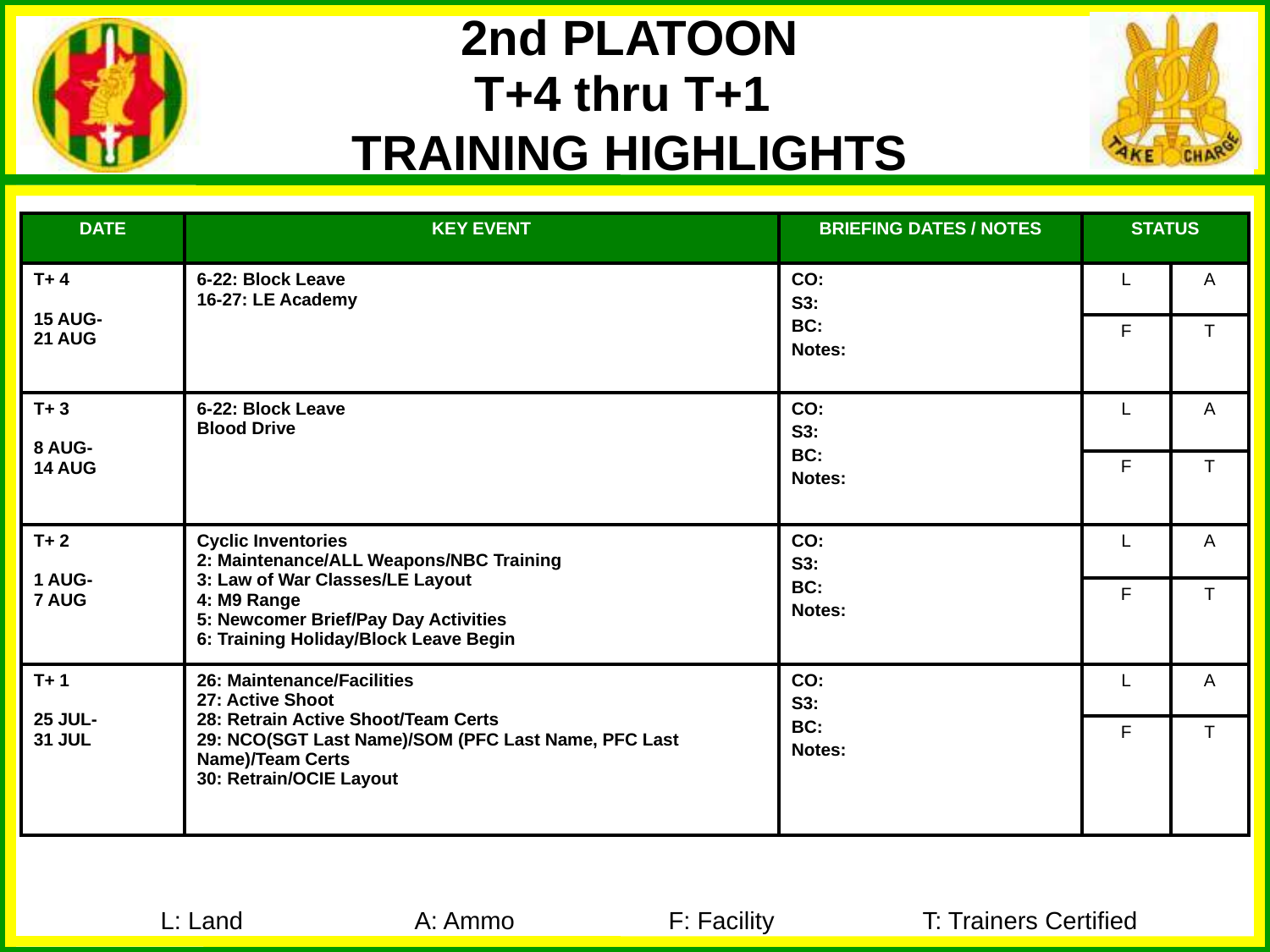

2nd PLATOON
T+4 thru T+1
TRAINING HIGHLIGHTS
| DATE | KEY EVENT | BRIEFING DATES / NOTES | STATUS |  |
| --- | --- | --- | --- | --- |
| T+ 4 15 AUG- 21 AUG | 6-22: Block Leave 16-27: LE Academy | CO: S3: BC: Notes: | L | A |
|  |  |  | F | T |
| T+ 3 8 AUG- 14 AUG | 6-22: Block Leave Blood Drive | CO: S3: BC: Notes: | L | A |
|  |  |  | F | T |
| T+ 2 1 AUG- 7 AUG | Cyclic Inventories 2: Maintenance/ALL Weapons/NBC Training 3: Law of War Classes/LE Layout 4: M9 Range 5: Newcomer Brief/Pay Day Activities 6: Training Holiday/Block Leave Begin | CO: S3: BC: Notes: | L | A |
|  |  |  | F | T |
| T+ 1 25 JUL- 31 JUL | 26: Maintenance/Facilities 27: Active Shoot 28: Retrain Active Shoot/Team Certs 29: NCO(SGT Last Name)/SOM (PFC Last Name, PFC Last Name)/Team Certs 30: Retrain/OCIE Layout | CO: S3: BC: Notes: | L | A |
|  |  |  | F | T |
L: Land		A: Ammo		F: Facility		T: Trainers Certified